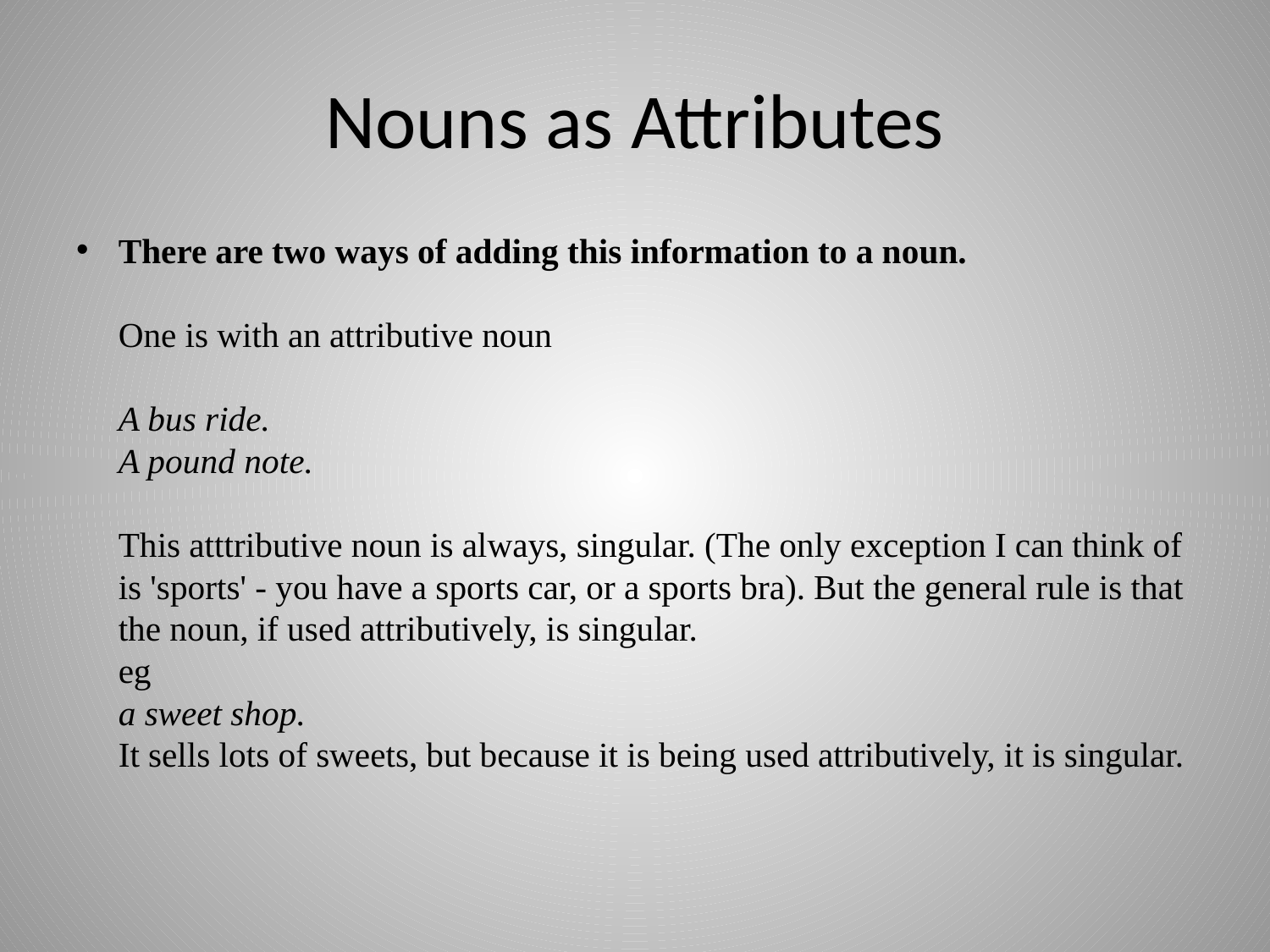

# Nouns as Attributes
There are two ways of adding this information to a noun.
One is with an attributive noun
A bus ride.
A pound note.
This atttributive noun is always, singular. (The only exception I can think of is 'sports' - you have a sports car, or a sports bra). But the general rule is that the noun, if used attributively, is singular.
eg
a sweet shop.
It sells lots of sweets, but because it is being used attributively, it is singular.